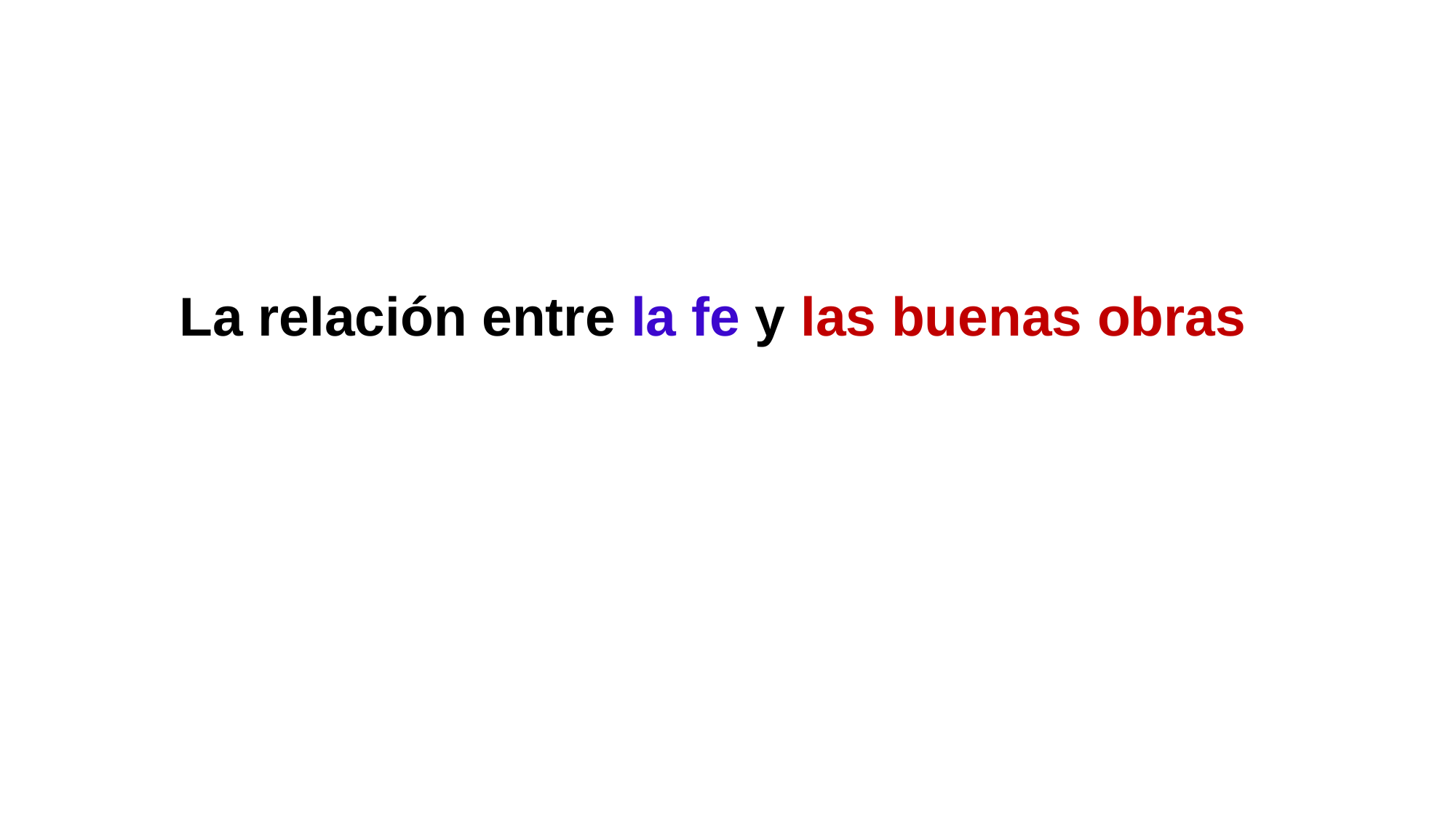

La relación entre la fe y las buenas obras